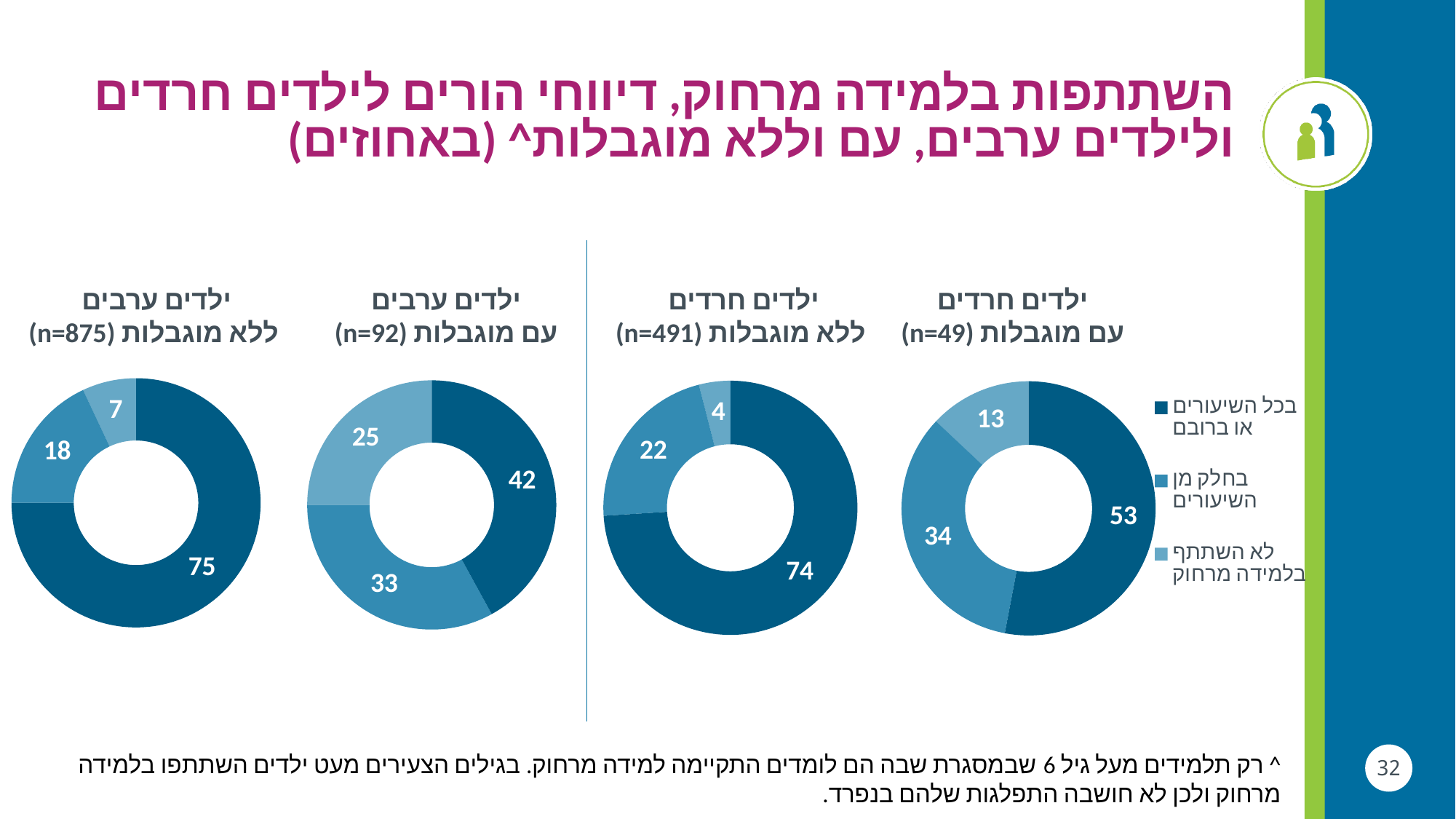

# השתתפות בלמידה מרחוק, דיווחי הורים לילדים חרדים ולילדים ערבים, עם וללא מוגבלות^ (באחוזים)
ילדים חרדים
עם מוגבלות (n=49)
ילדים חרדים
ללא מוגבלות (n=491)
ילדים ערבים
ללא מוגבלות (n=875)
ילדים ערבים
עם מוגבלות (n=92)

### Chart

| Category | Column2 |
|---|---|
| בכל השיעורים או ברובם | 53.0 |
| בחלק מן השיעורים | 34.0 |
| לא השתתף בלמידה מרחוק | 13.0 |

### Chart

| Category | Column2 |
|---|---|
| בכל או ברוב השיעורים | 75.0 |
| בחלק מן השיעורים | 18.0 |
| הייתה למידה מרחוק אבל הילד שלי לא השתתף בה | 7.0 |

### Chart

| Category | Column2 |
|---|---|
| בכל או ברוב השיעורים | 42.0 |
| בחלק מן השיעורים | 33.0 |
| הייתה למידה מרחוק אבל הילד לא השתתף בה | 25.0 |

### Chart

| Category | Column2 |
|---|---|
| בכל או ברוב השיעורים | 74.0 |
| בחלק מן השיעורים | 22.0 |
| הייתה למידה מרחוק אבל הילד שלי לא השתתף בה | 4.0 |
^ רק תלמידים מעל גיל 6 שבמסגרת שבה הם לומדים התקיימה למידה מרחוק. בגילים הצעירים מעט ילדים השתתפו בלמידה מרחוק ולכן לא חושבה התפלגות שלהם בנפרד.